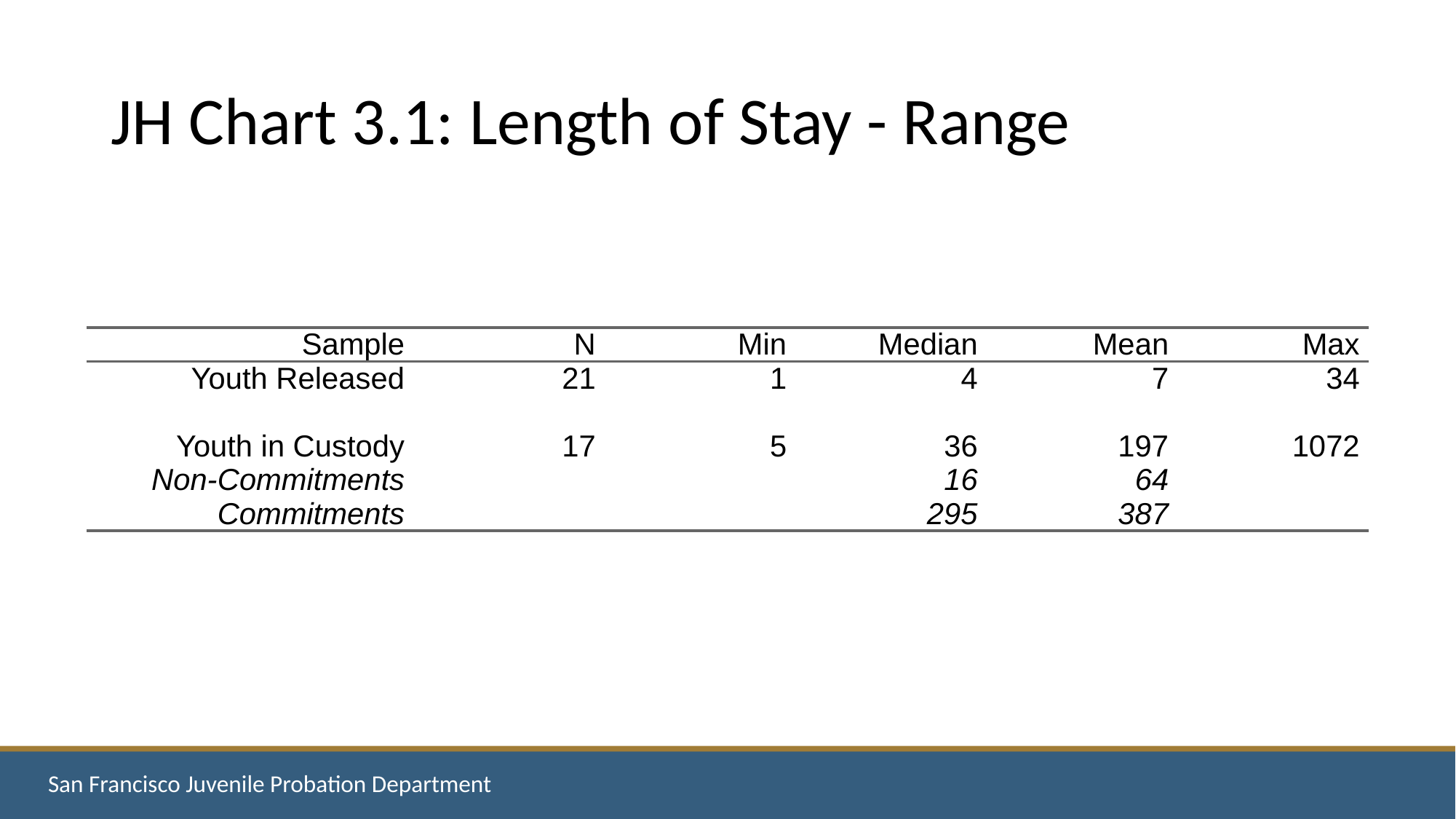

# JH Chart 3.1: Length of Stay - Range
| Sample | N | Min | Median | Mean | Max |
| --- | --- | --- | --- | --- | --- |
| Youth Released | 21 | 1 | 4 | 7 | 34 |
|  |  |  |  |  |  |
| Youth in Custody | 17 | 5 | 36 | 197 | 1072 |
| Non-Commitments |  |  | 16 | 64 |  |
| Commitments |  |  | 295 | 387 |  |